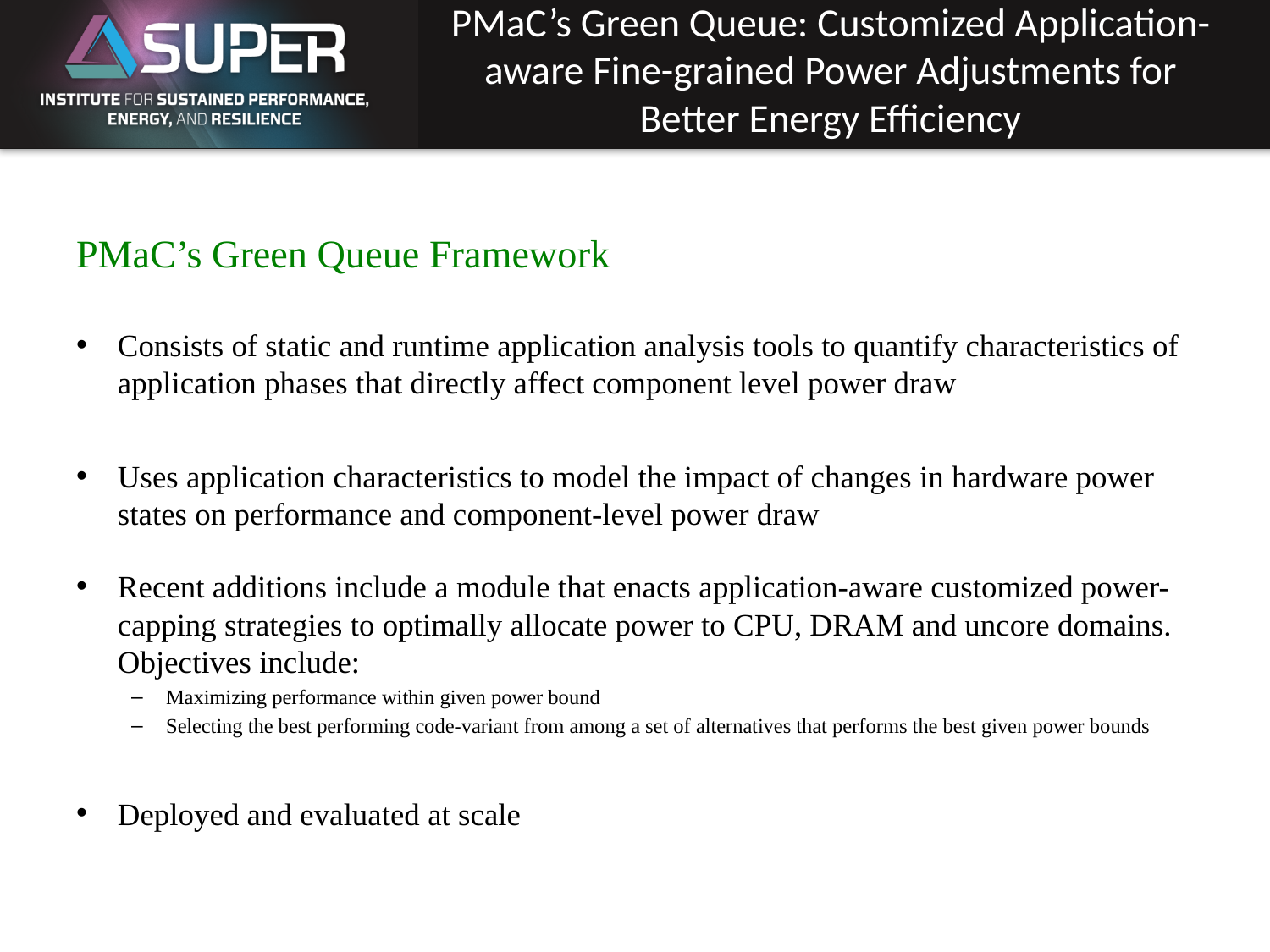

# PMaC’s Green Queue: Customized Application-aware Fine-grained Power Adjustments for Better Energy Efficiency
PMaC’s Green Queue Framework

Consists of static and runtime application analysis tools to quantify characteristics of application phases that directly affect component level power draw

Uses application characteristics to model the impact of changes in hardware power states on performance and component-level power draw

Recent additions include a module that enacts application-aware customized power-capping strategies to optimally allocate power to CPU, DRAM and uncore domains. Objectives include:
Maximizing performance within given power bound
Selecting the best performing code-variant from among a set of alternatives that performs the best given power bounds

Deployed and evaluated at scale